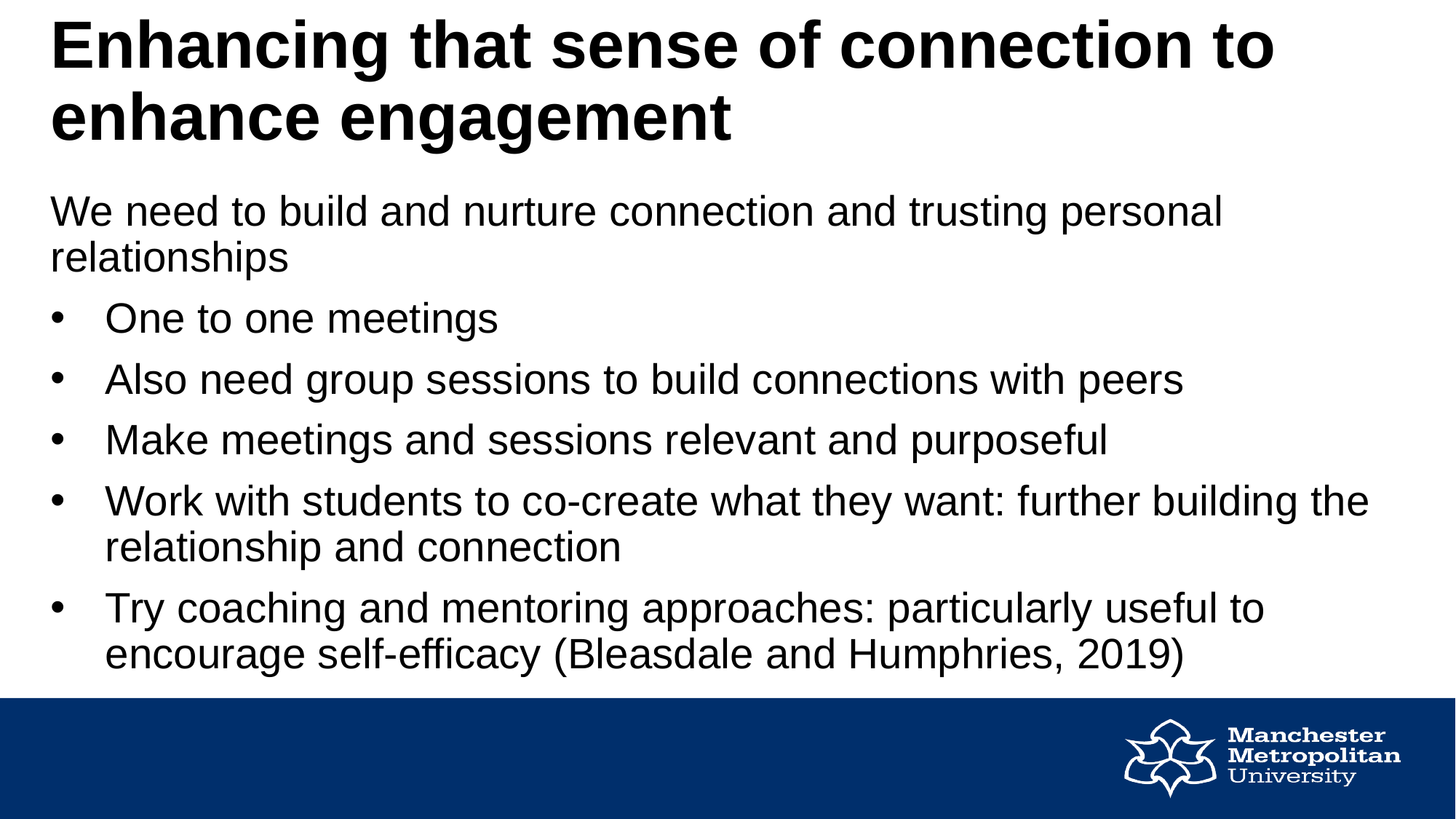

# Enhancing that sense of connection to enhance engagement
We need to build and nurture connection and trusting personal relationships
One to one meetings
Also need group sessions to build connections with peers
Make meetings and sessions relevant and purposeful
Work with students to co-create what they want: further building the relationship and connection
Try coaching and mentoring approaches: particularly useful to encourage self-efficacy (Bleasdale and Humphries, 2019)